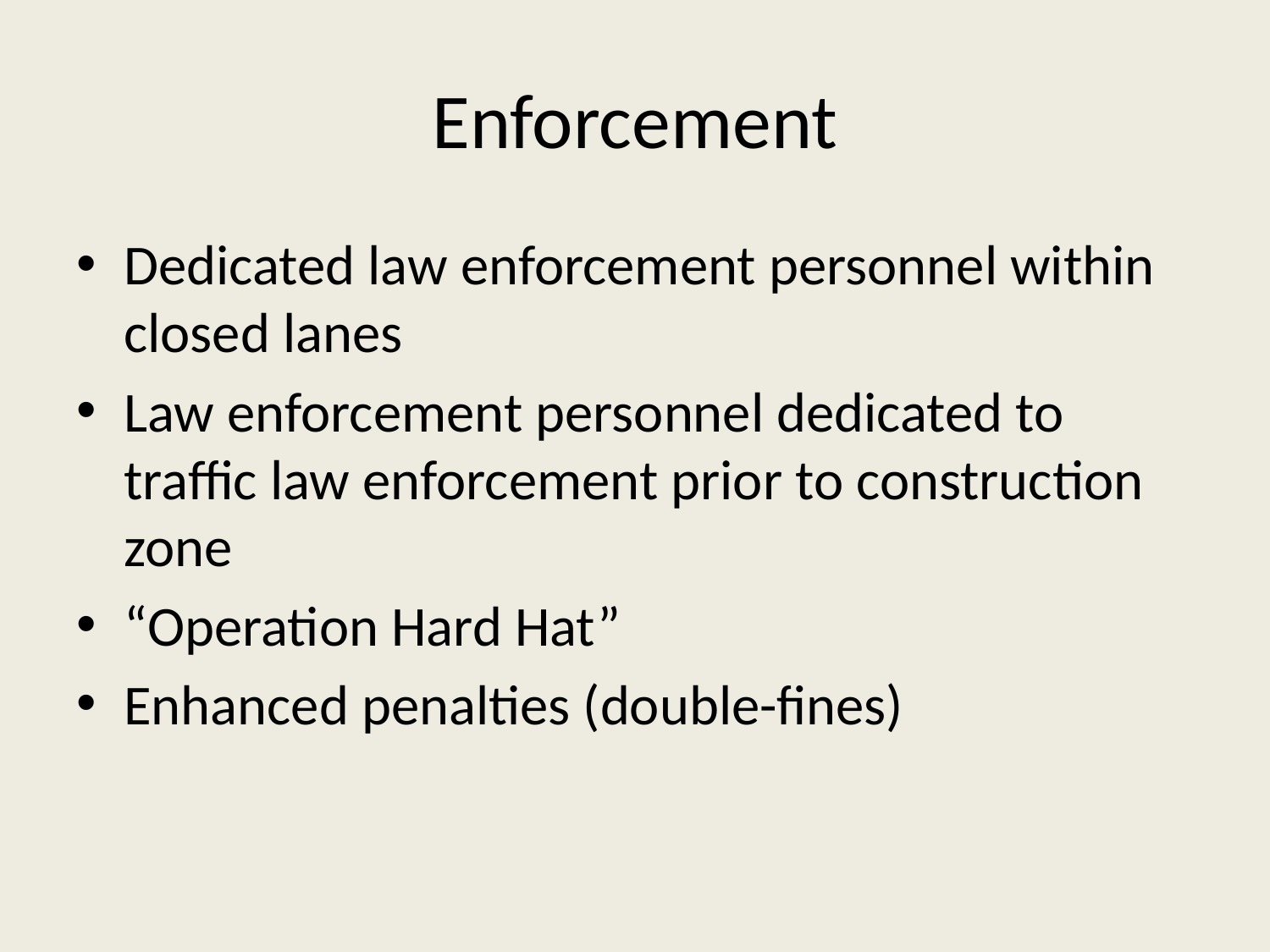

# Enforcement
Dedicated law enforcement personnel within closed lanes
Law enforcement personnel dedicated to traffic law enforcement prior to construction zone
“Operation Hard Hat”
Enhanced penalties (double-fines)